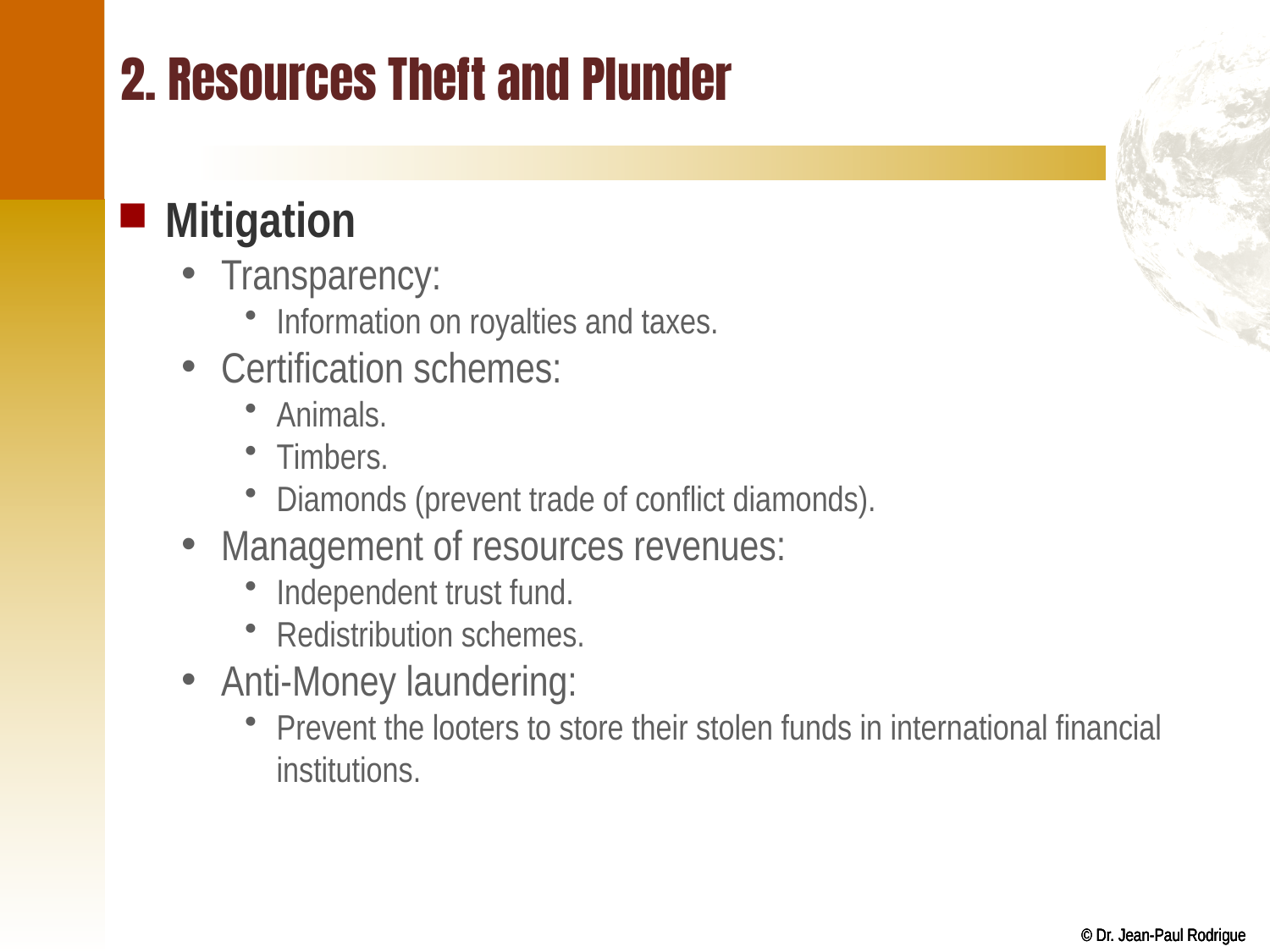

# 2. Resources Theft and Plunder
Mitigation
Transparency:
Information on royalties and taxes.
Certification schemes:
Animals.
Timbers.
Diamonds (prevent trade of conflict diamonds).
Management of resources revenues:
Independent trust fund.
Redistribution schemes.
Anti-Money laundering:
Prevent the looters to store their stolen funds in international financial institutions.